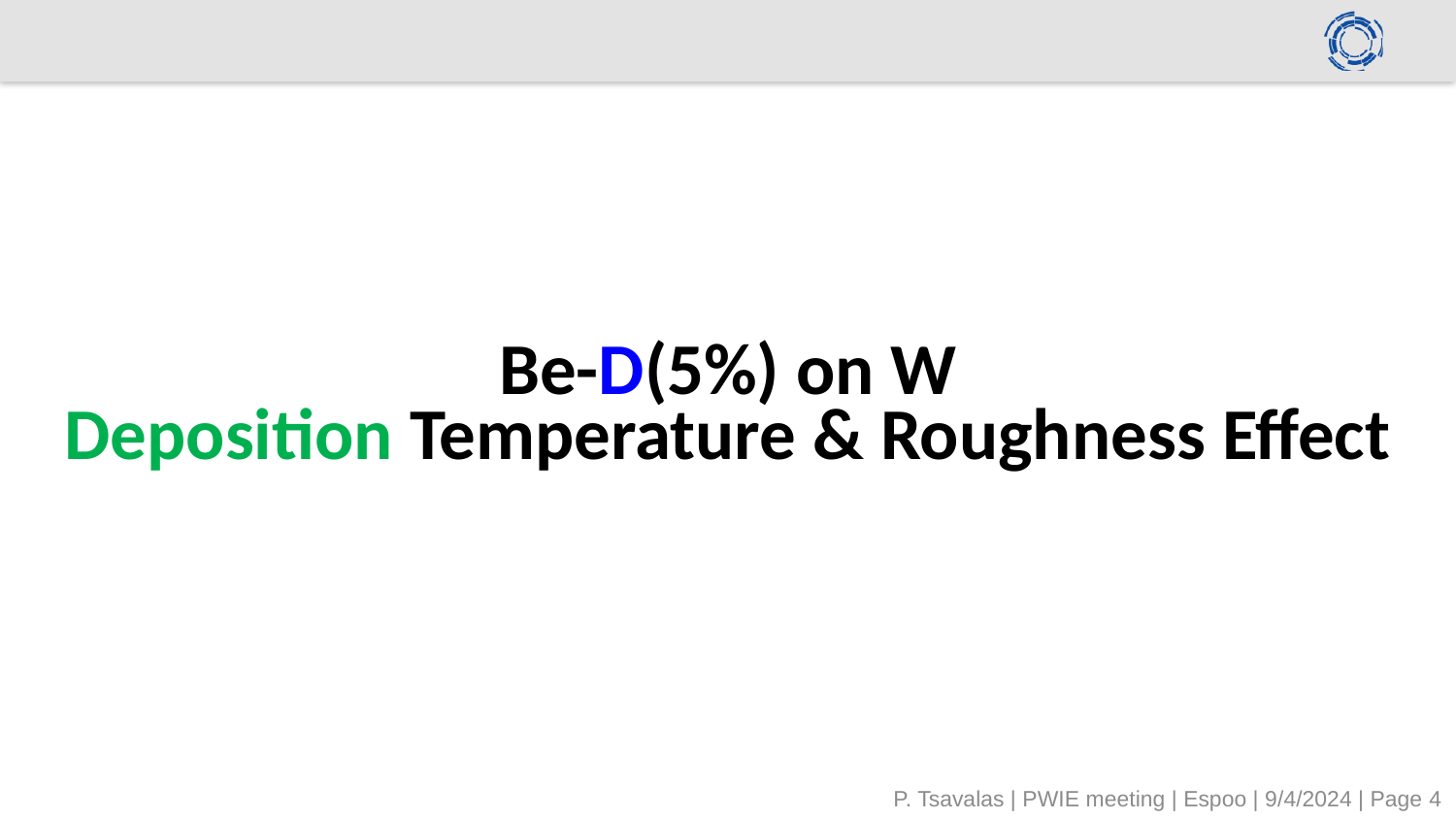

# Be-D(5%) on W Deposition Temperature & Roughness Effect
P. Tsavalas | PWIE meeting | Espoo | 9/4/2024 | Page 4